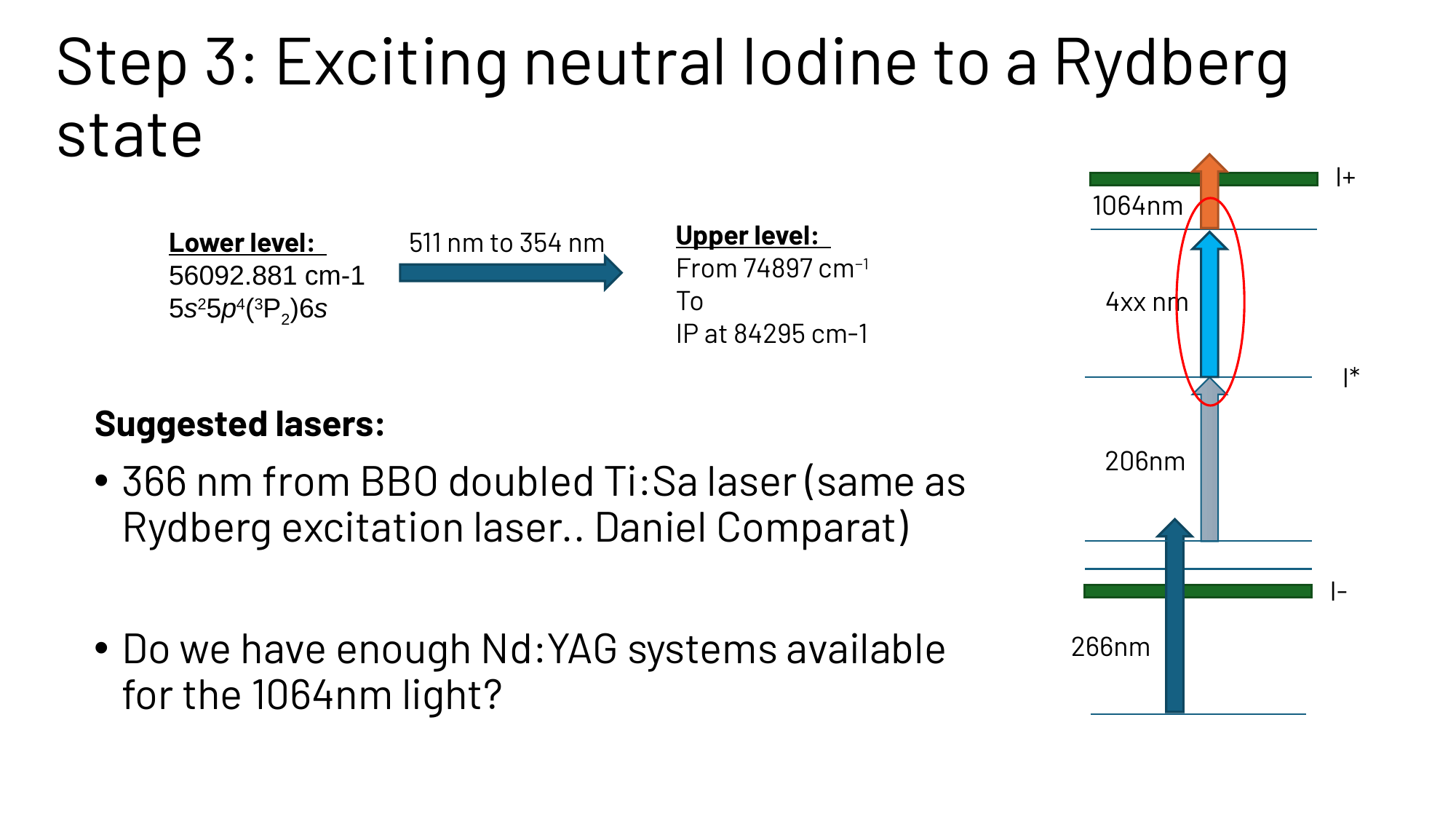

Step 3: Exciting neutral Iodine to a Rydberg state
I+

1064nm

Upper level:
From 74897 cm−1
To
IP at 84295 cm-1

Lower level:
56092.881 cm-1
5s25p4(3P2)6s
511 nm to 354 nm

4xx nm

I*
Suggested lasers:
366 nm from BBO doubled Ti:Sa laser (same as Rydberg excitation laser.. Daniel Comparat)

Do we have enough Nd:YAG systems available for the 1064nm light?

206nm

I-

266nm